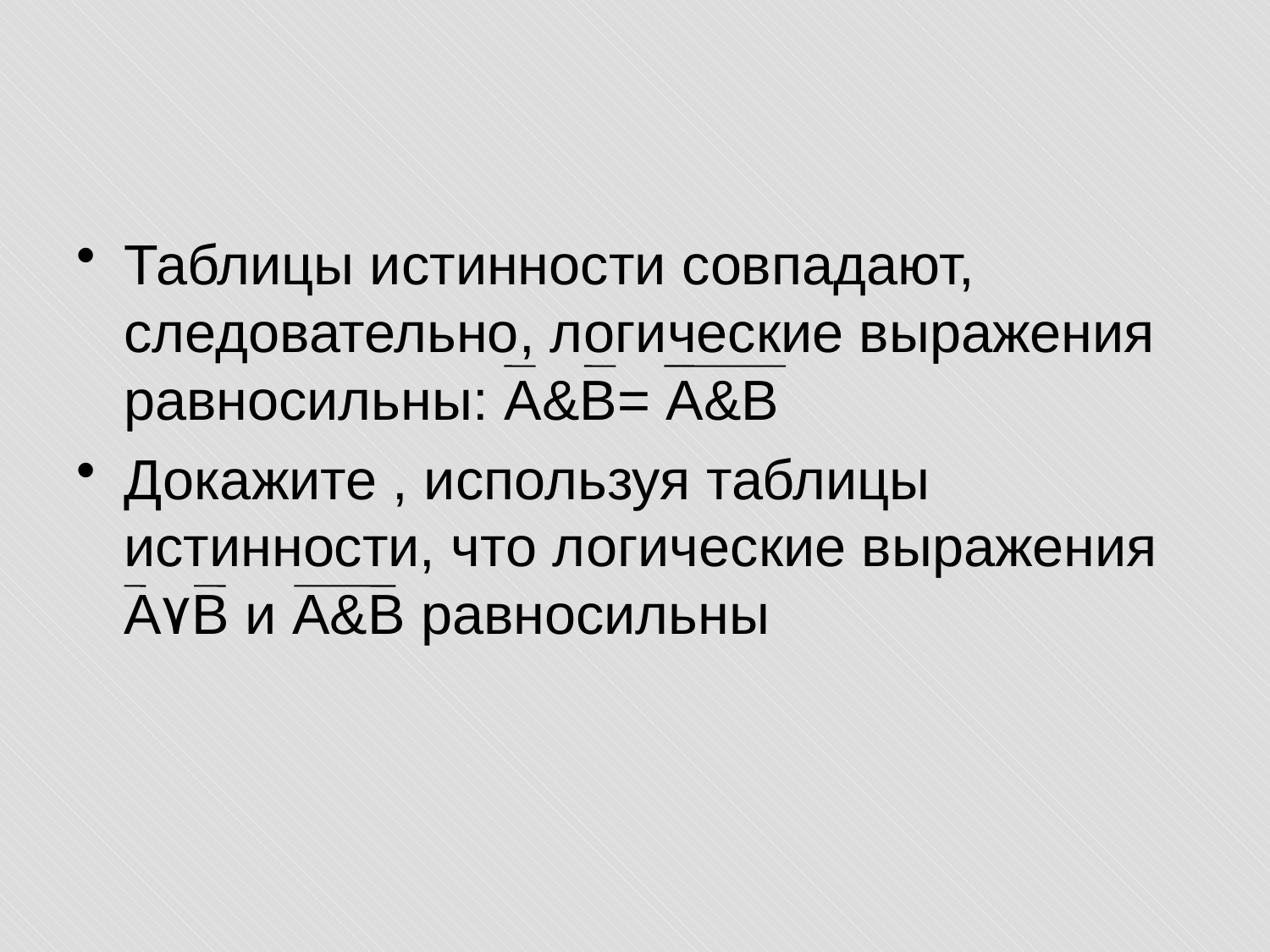

Таблицы истинности совпадают, следовательно, логические выражения равносильны: A&B= A&B
Докажите , используя таблицы истинности, что логические выражения А۷В и А&В равносильны